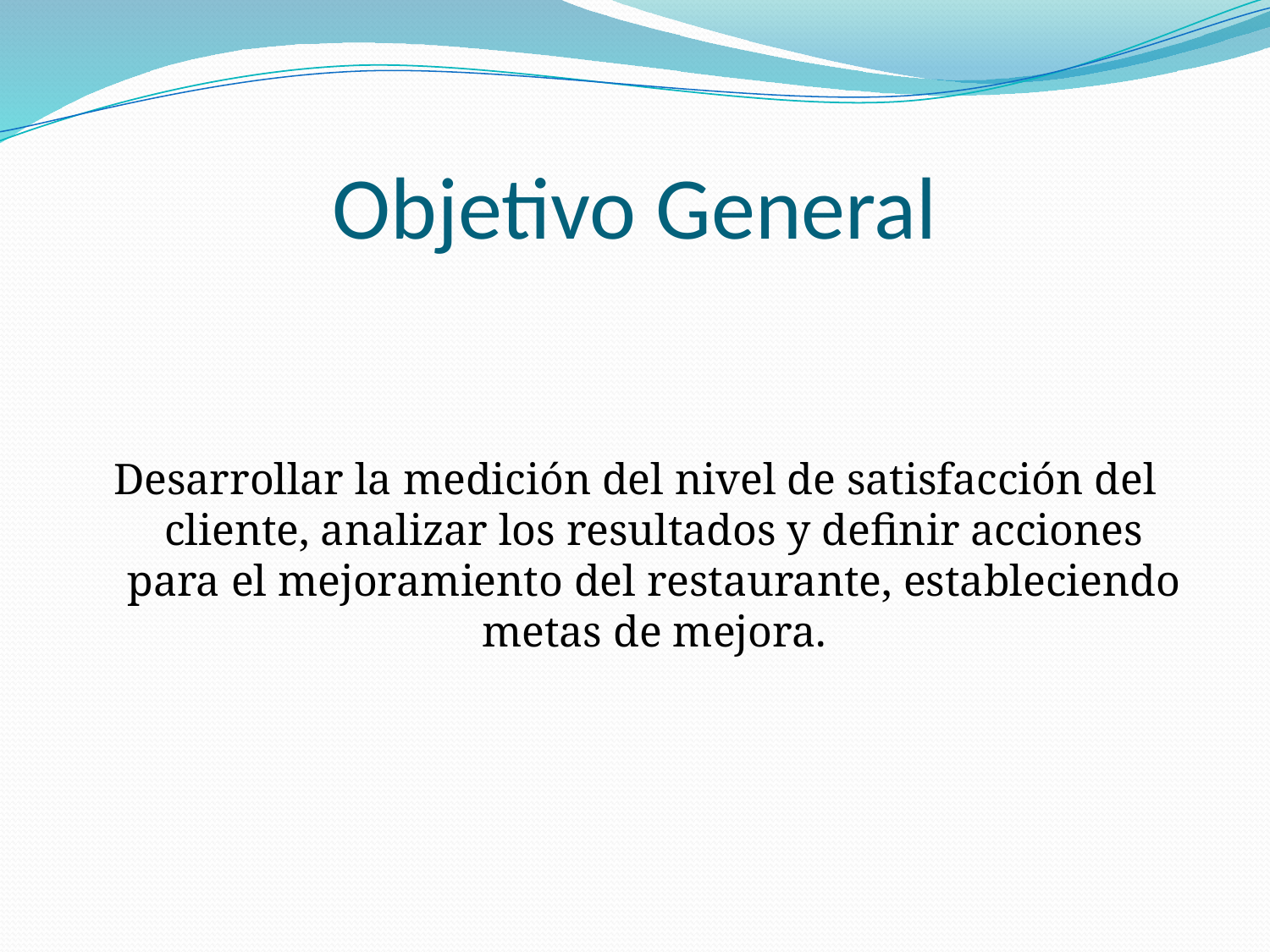

# Objetivo General

Desarrollar la medición del nivel de satisfacción del cliente, analizar los resultados y definir acciones para el mejoramiento del restaurante, estableciendo metas de mejora.